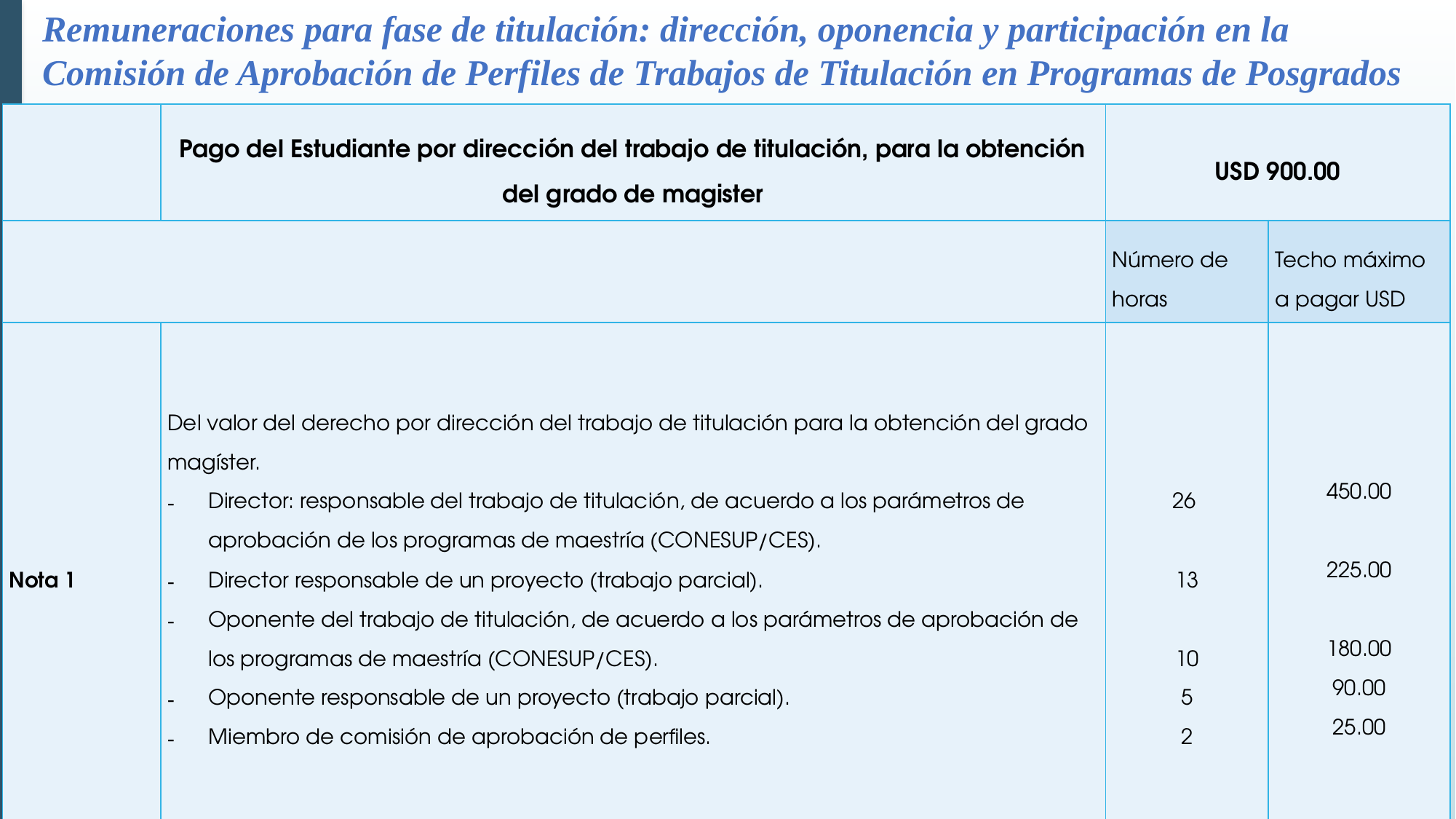

Remuneraciones para fase de titulación: dirección, oponencia y participación en la Comisión de Aprobación de Perfiles de Trabajos de Titulación en Programas de Posgrados
|  | Pago del Estudiante por dirección del trabajo de titulación, para la obtención del grado de magister | USD 900.00 |  |
| --- | --- | --- | --- |
|  |  | Número de horas | Techo máximo a pagar USD |
| Nota 1 | Del valor del derecho por dirección del trabajo de titulación para la obtención del grado magíster. Director: responsable del trabajo de titulación, de acuerdo a los parámetros de aprobación de los programas de maestría (CONESUP/CES). Director responsable de un proyecto (trabajo parcial). Oponente del trabajo de titulación, de acuerdo a los parámetros de aprobación de los programas de maestría (CONESUP/CES). Oponente responsable de un proyecto (trabajo parcial). Miembro de comisión de aprobación de perfiles. | 26    13   10 5 2 | 450.00 225.00 180.00 90.00 25.00 |